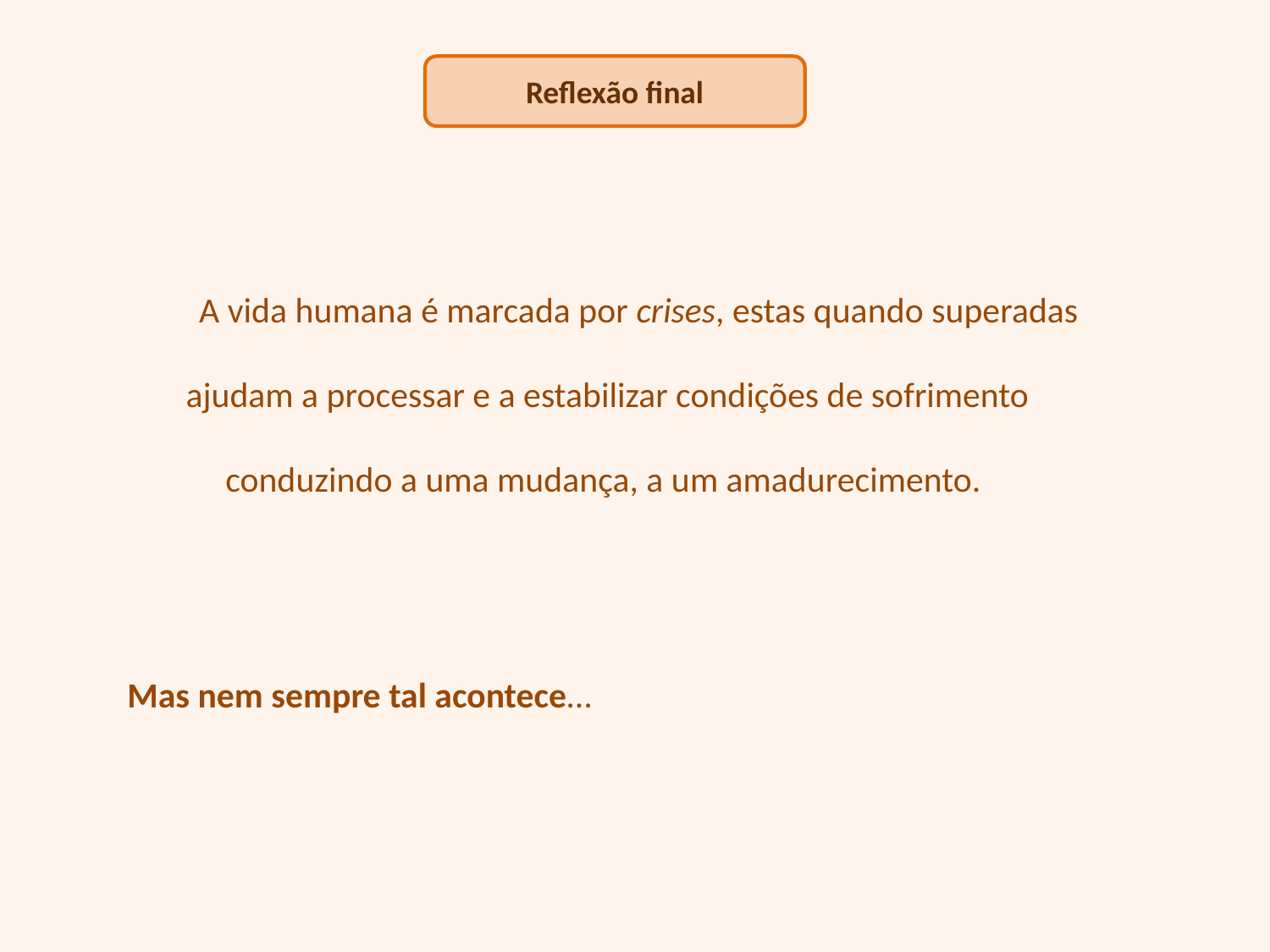

Reflexão final
A vida humana é marcada por crises, estas quando superadas ajudam a processar e a estabilizar condições de sofrimento conduzindo a uma mudança, a um amadurecimento.
Mas nem sempre tal acontece…